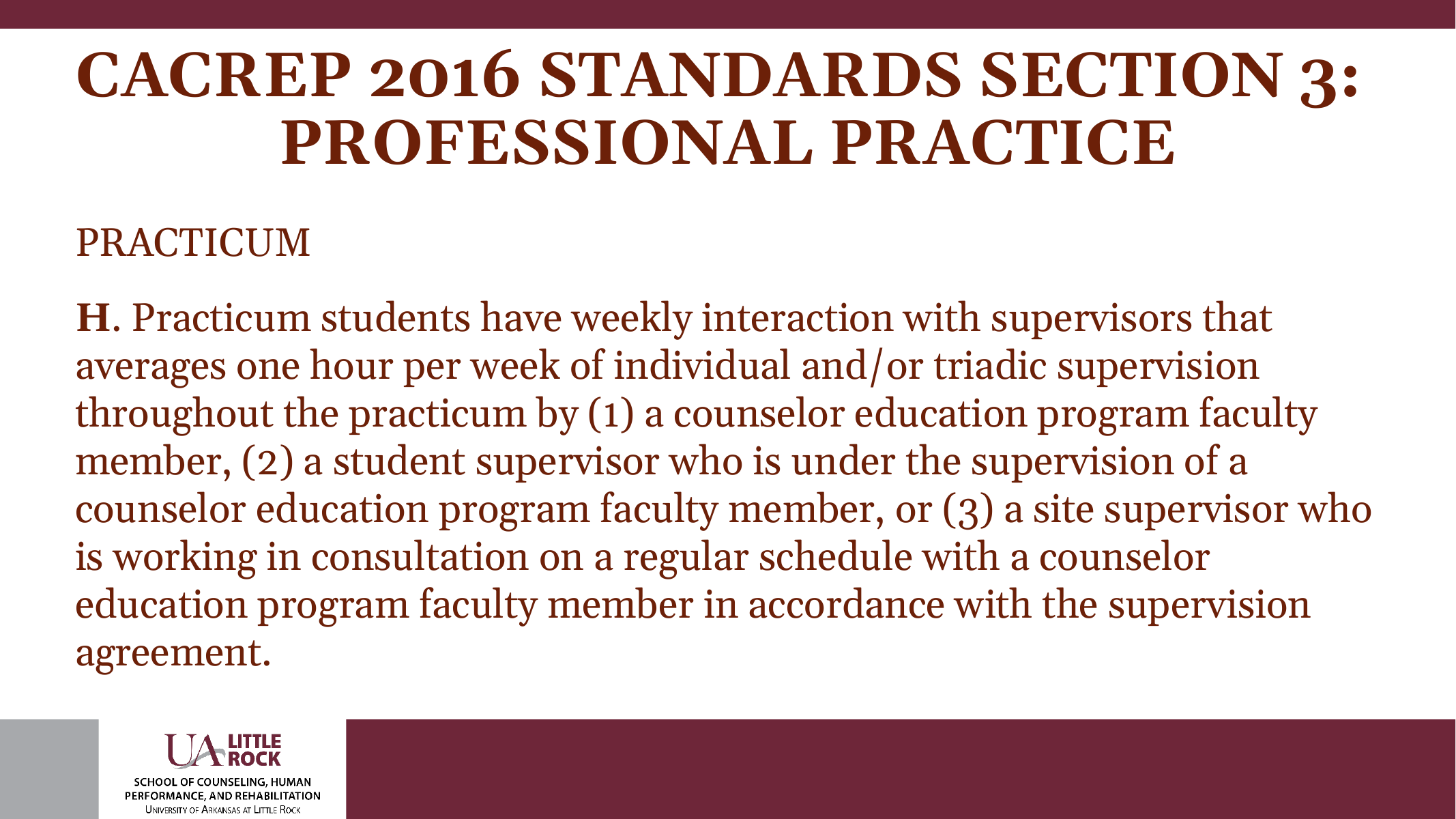

# CACREP 2016 STANDARDS SECTION 3: PROFESSIONAL PRACTICE
PRACTICUM

H. Practicum students have weekly interaction with supervisors that averages one hour per week of individual and/or triadic supervision throughout the practicum by (1) a counselor education program faculty member, (2) a student supervisor who is under the supervision of a counselor education program faculty member, or (3) a site supervisor who is working in consultation on a regular schedule with a counselor education program faculty member in accordance with the supervision agreement.